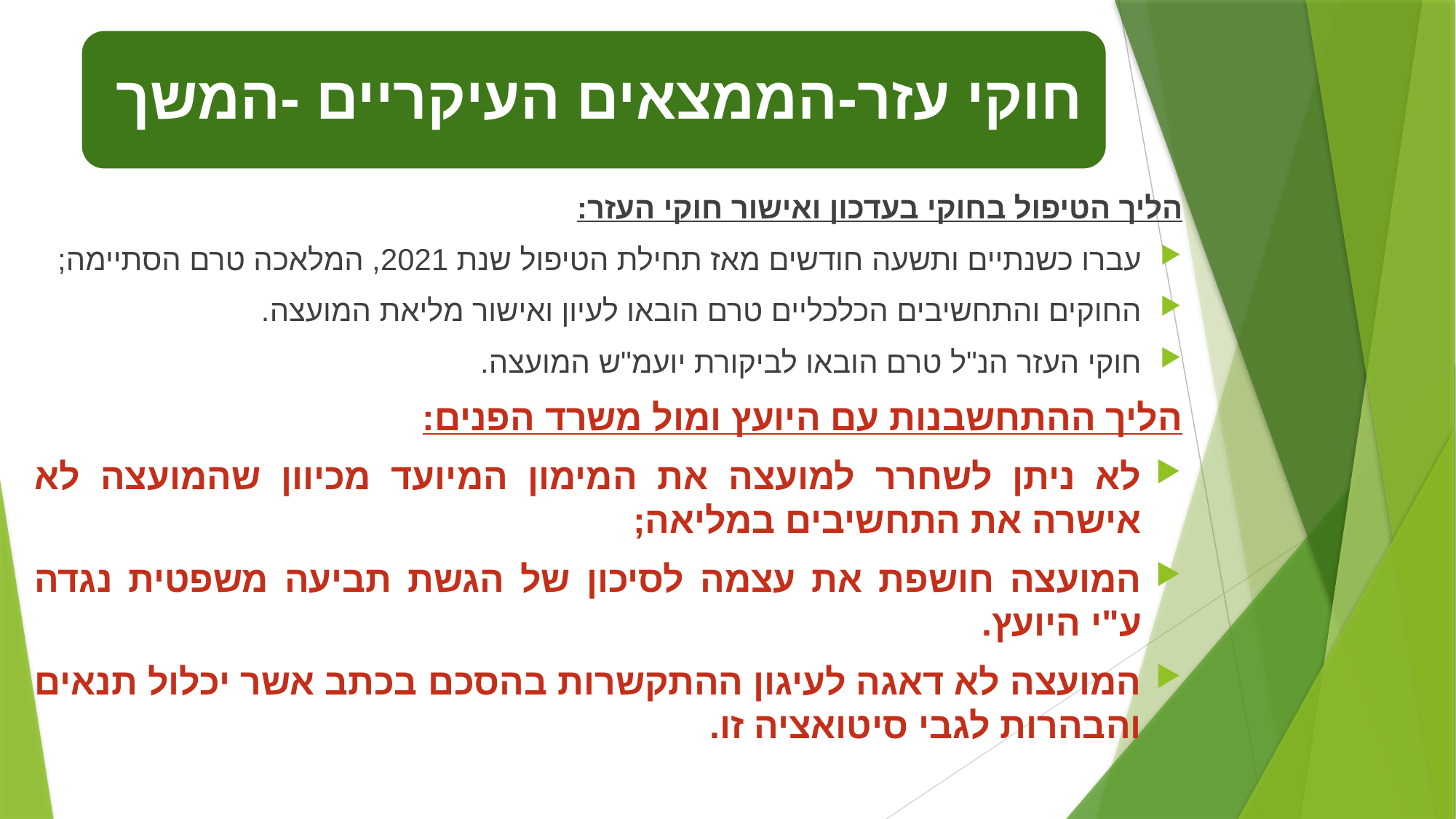

חוקי עזר-הממצאים העיקריים -המשך
הליך הטיפול בחוקי בעדכון ואישור חוקי העזר:
עברו כשנתיים ותשעה חודשים מאז תחילת הטיפול שנת 2021, המלאכה טרם הסתיימה;
החוקים והתחשיבים הכלכליים טרם הובאו לעיון ואישור מליאת המועצה.
חוקי העזר הנ"ל טרם הובאו לביקורת יועמ"ש המועצה.
הליך ההתחשבנות עם היועץ ומול משרד הפנים:
לא ניתן לשחרר למועצה את המימון המיועד מכיוון שהמועצה לא אישרה את התחשיבים במליאה;
המועצה חושפת את עצמה לסיכון של הגשת תביעה משפטית נגדה ע"י היועץ.
המועצה לא דאגה לעיגון ההתקשרות בהסכם בכתב אשר יכלול תנאים והבהרות לגבי סיטואציה זו.